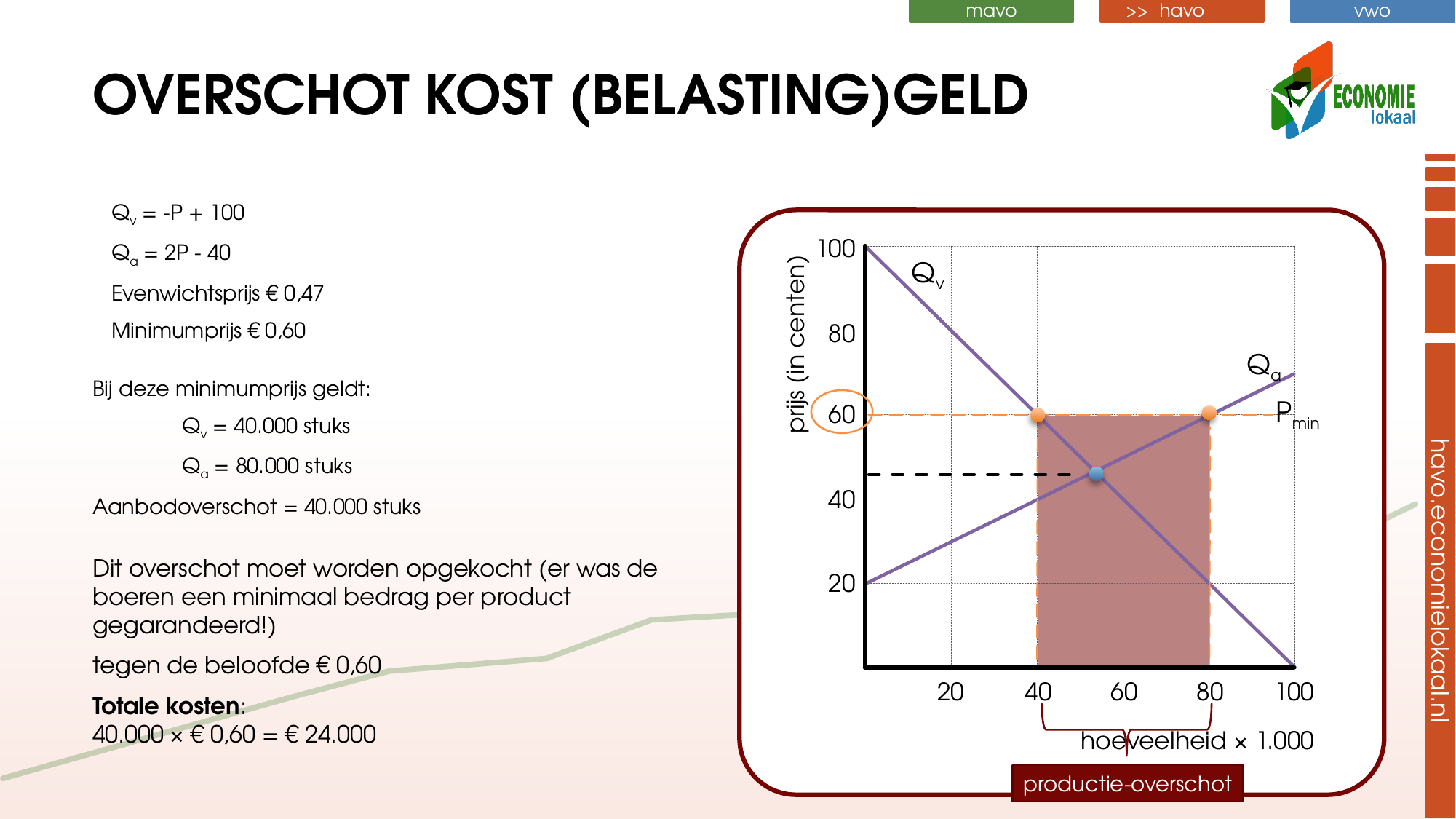

# Overschot kost (belasting)geld
Qv = -P + 100
Qa = 2P - 40
Evenwichtsprijs € 0,47
Minimumprijs € 0,60

Bij deze minimumprijs geldt:
	Qv = 40.000 stuks
	Qa = 80.000 stuks
Aanbodoverschot = 40.000 stuks

Dit overschot moet worden opgekocht (er was de boeren een minimaal bedrag per product gegarandeerd!)
tegen de beloofde € 0,60
Totale kosten:
40.000 × € 0,60 = € 24.000

100
Qv
prijs (in centen)
80
prijs (in centen)
Qa
Pmin

60

40
20

20
40
60
80
100
hoeveelheid × 1.000
productie-overschot